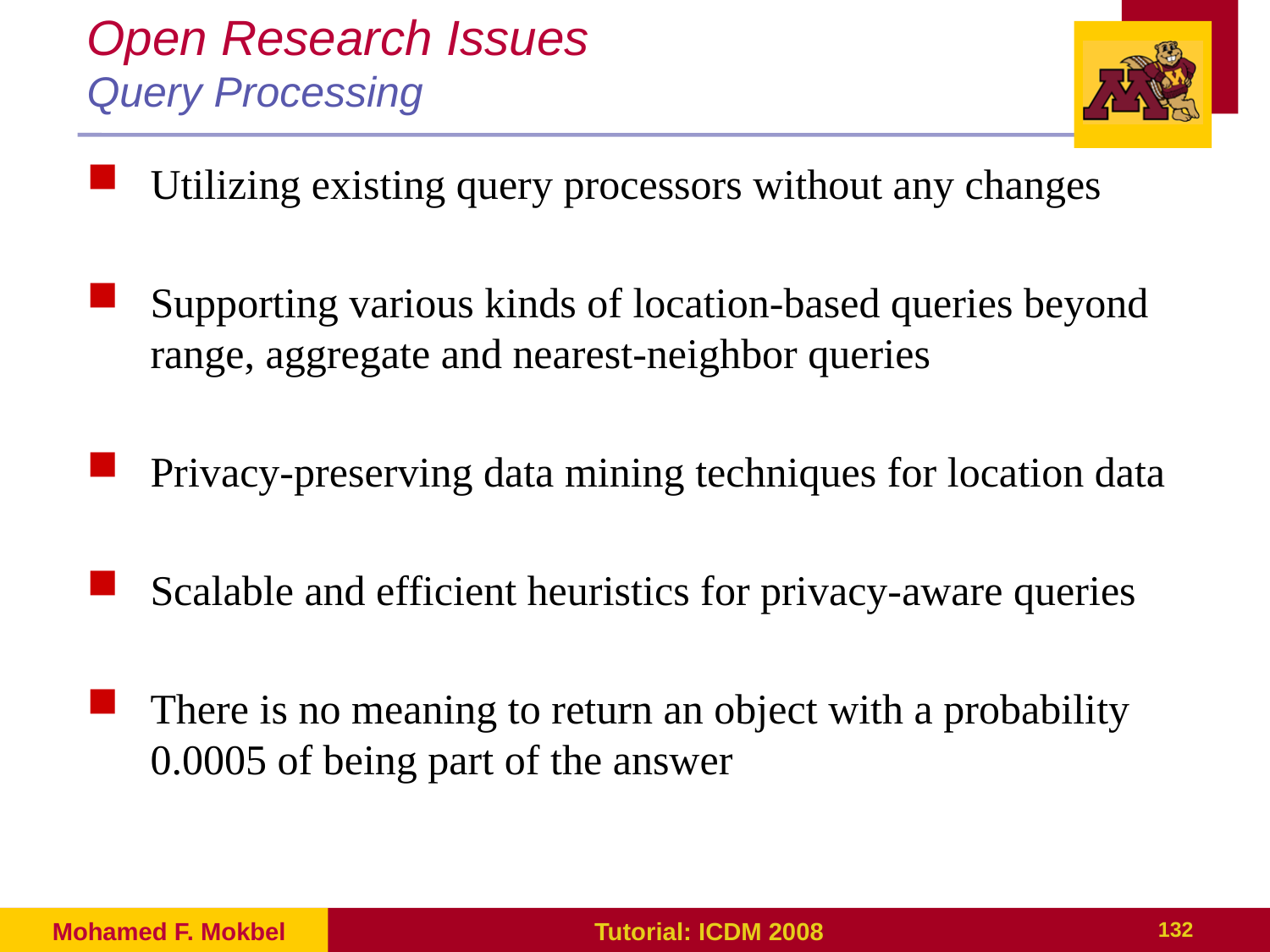

# Open Research Issues Query Processing
Utilizing existing query processors without any changes

Supporting various kinds of location-based queries beyond range, aggregate and nearest-neighbor queries

Privacy-preserving data mining techniques for location data

Scalable and efficient heuristics for privacy-aware queries

There is no meaning to return an object with a probability 0.0005 of being part of the answer

Mohamed F. Mokbel
Tutorial: ICDM 2008
132